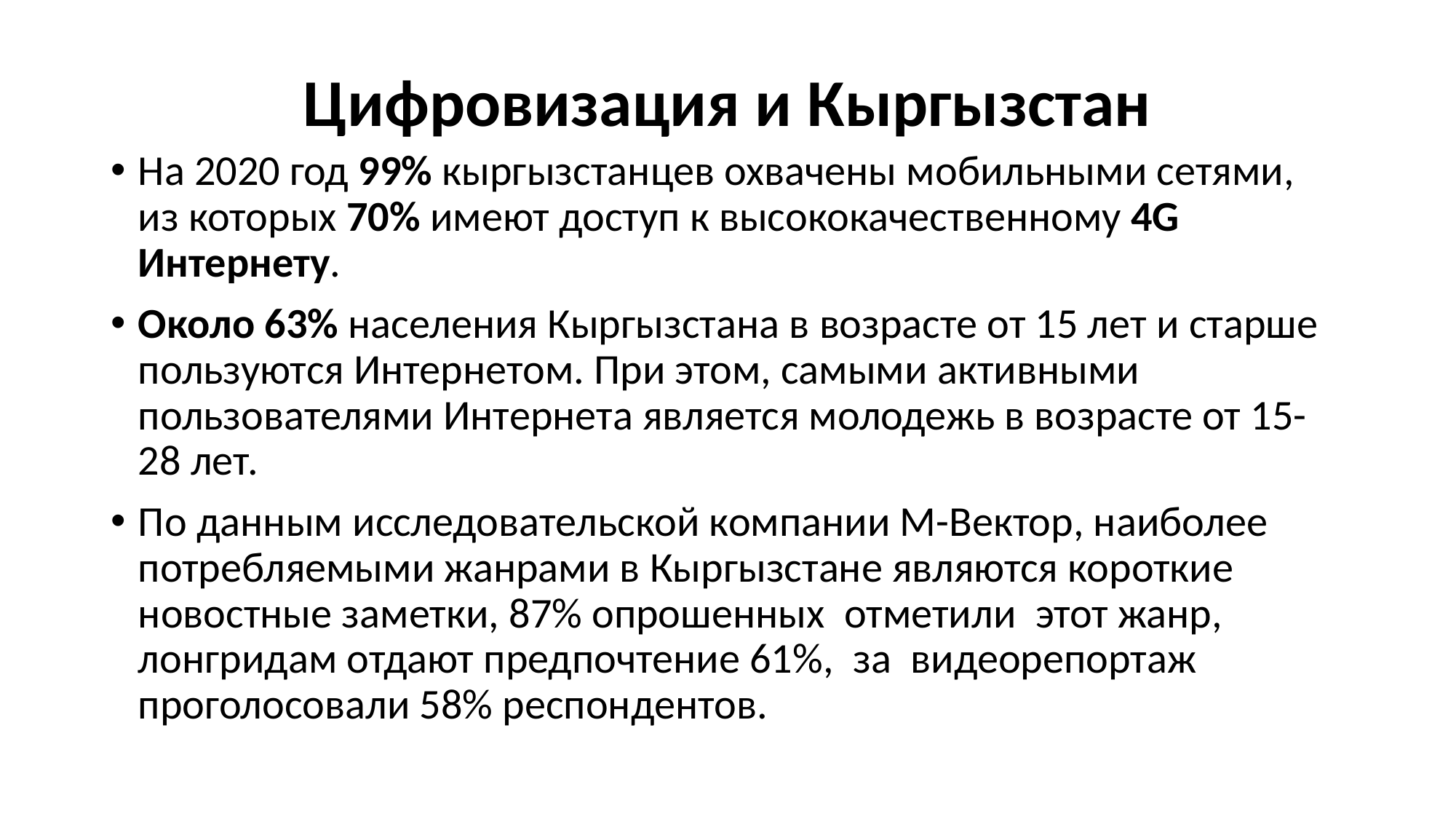

# Цифровизация и Кыргызстан
На 2020 год 99% кыргызстанцев охвачены мобильными сетями, из которых 70% имеют доступ к высококачественному 4G Интернету.
Около 63% населения Кыргызстана в возрасте от 15 лет и старше пользуются Интернетом. При этом, самыми активными пользователями Интернета является молодежь в возрасте от 15-28 лет.
По данным исследовательской компании M-Вектор, наиболее потребляемыми жанрами в Кыргызстане являются короткие новостные заметки, 87% опрошенных  отметили  этот жанр, лонгридам отдают предпочтение 61%,  за  видеорепортаж  проголосовали 58% респондентов.